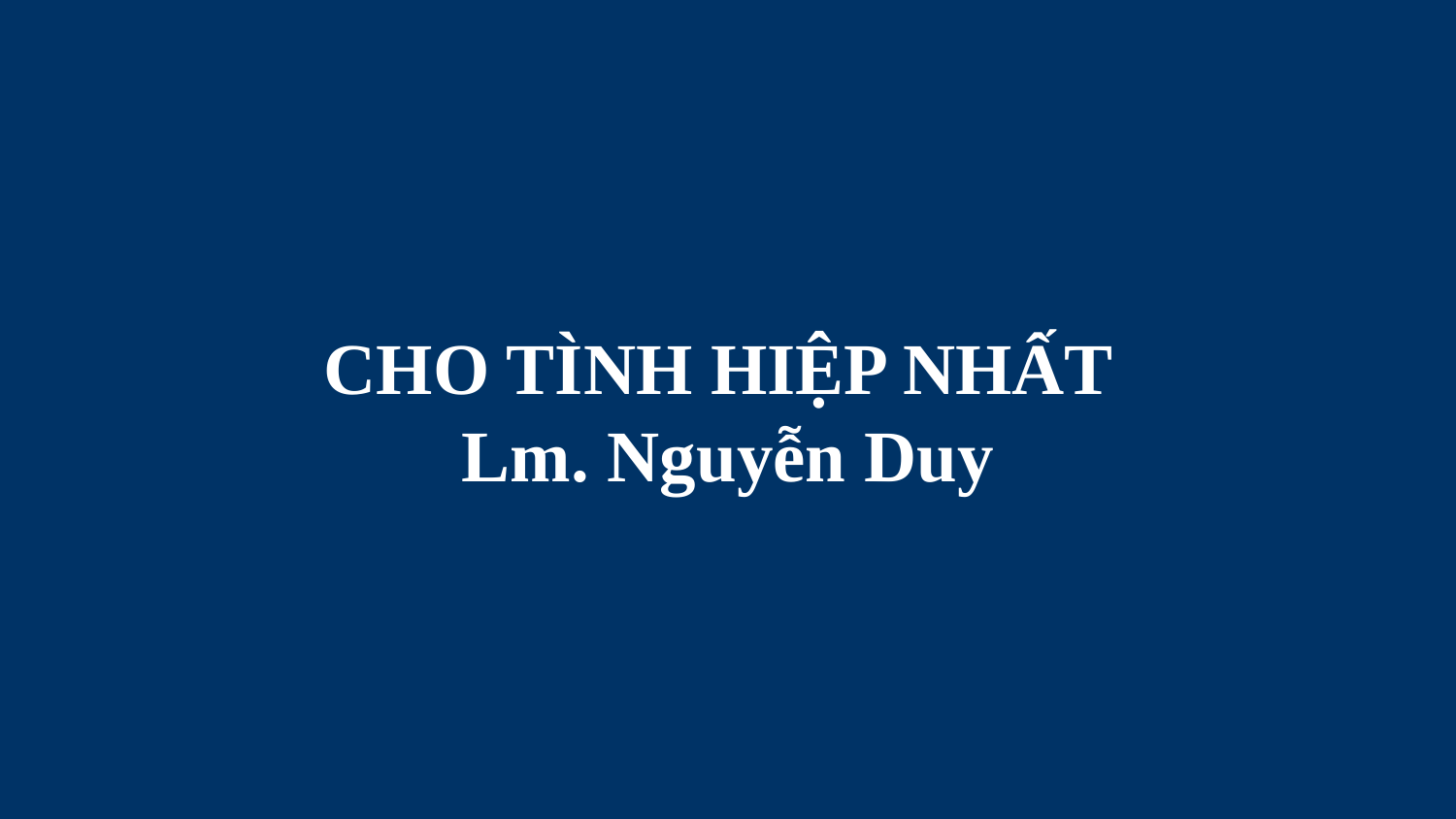

# CHO TÌNH HIỆP NHẤT Lm. Nguyễn Duy